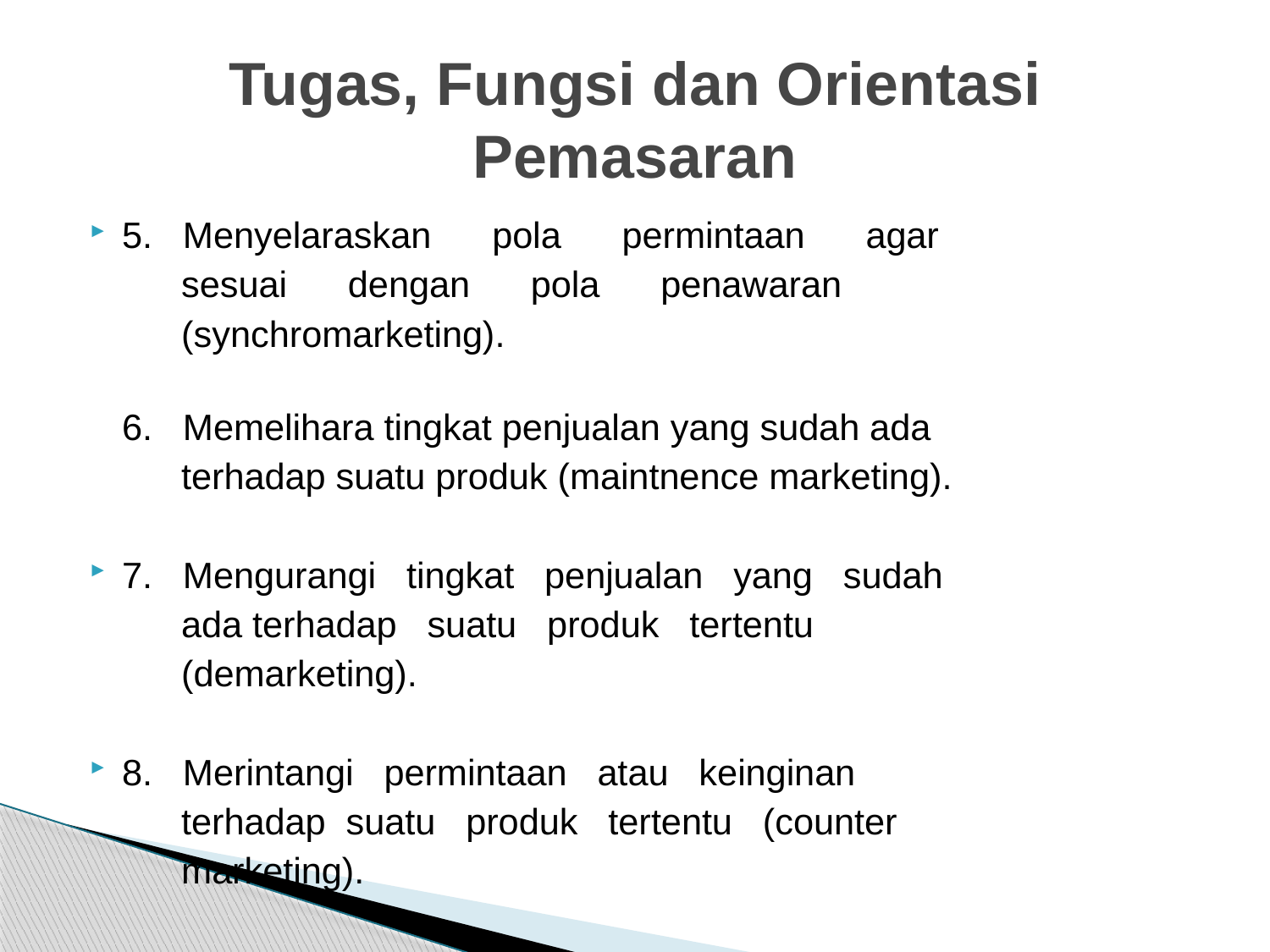

# Tugas, Fungsi dan Orientasi Pemasaran
5.   Menyelaraskan      pola      permintaan      agar
         sesuai      dengan      pola      penawaran
         (synchromarketing).
6.   Memelihara tingkat penjualan yang sudah ada
         terhadap suatu produk (maintnence marketing).

7.   Mengurangi   tingkat   penjualan   yang   sudah
         ada terhadap   suatu   produk   tertentu
         (demarketing).

8.   Merintangi   permintaan   atau   keinginan
         terhadap  suatu   produk   tertentu   (counter
         marketing).